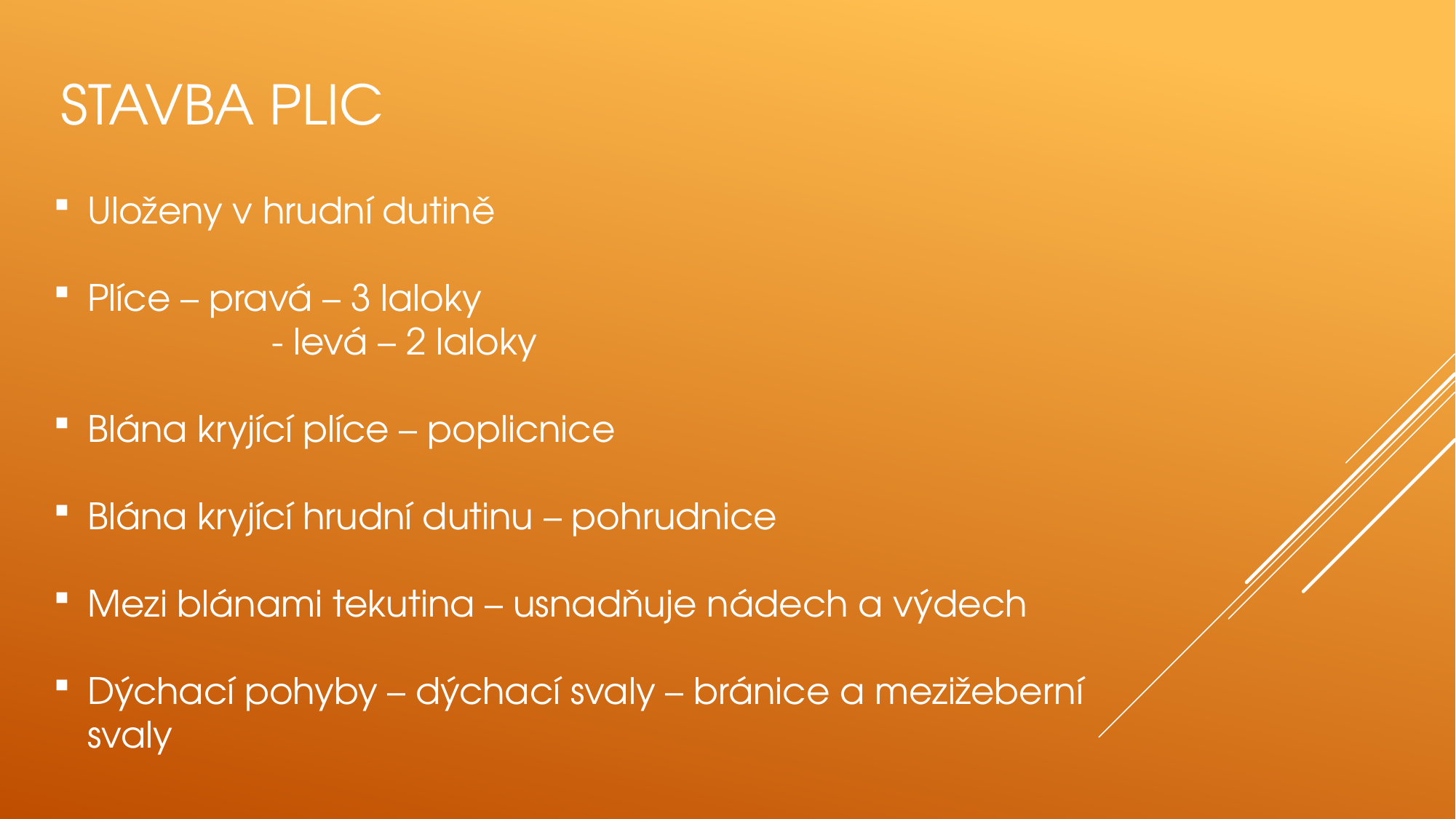

# Stavba plic
Uloženy v hrudní dutině

Plíce – pravá – 3 laloky
		- levá – 2 laloky

Blána kryjící plíce – poplicnice

Blána kryjící hrudní dutinu – pohrudnice

Mezi blánami tekutina – usnadňuje nádech a výdech

Dýchací pohyby – dýchací svaly – bránice a mezižeberní svaly